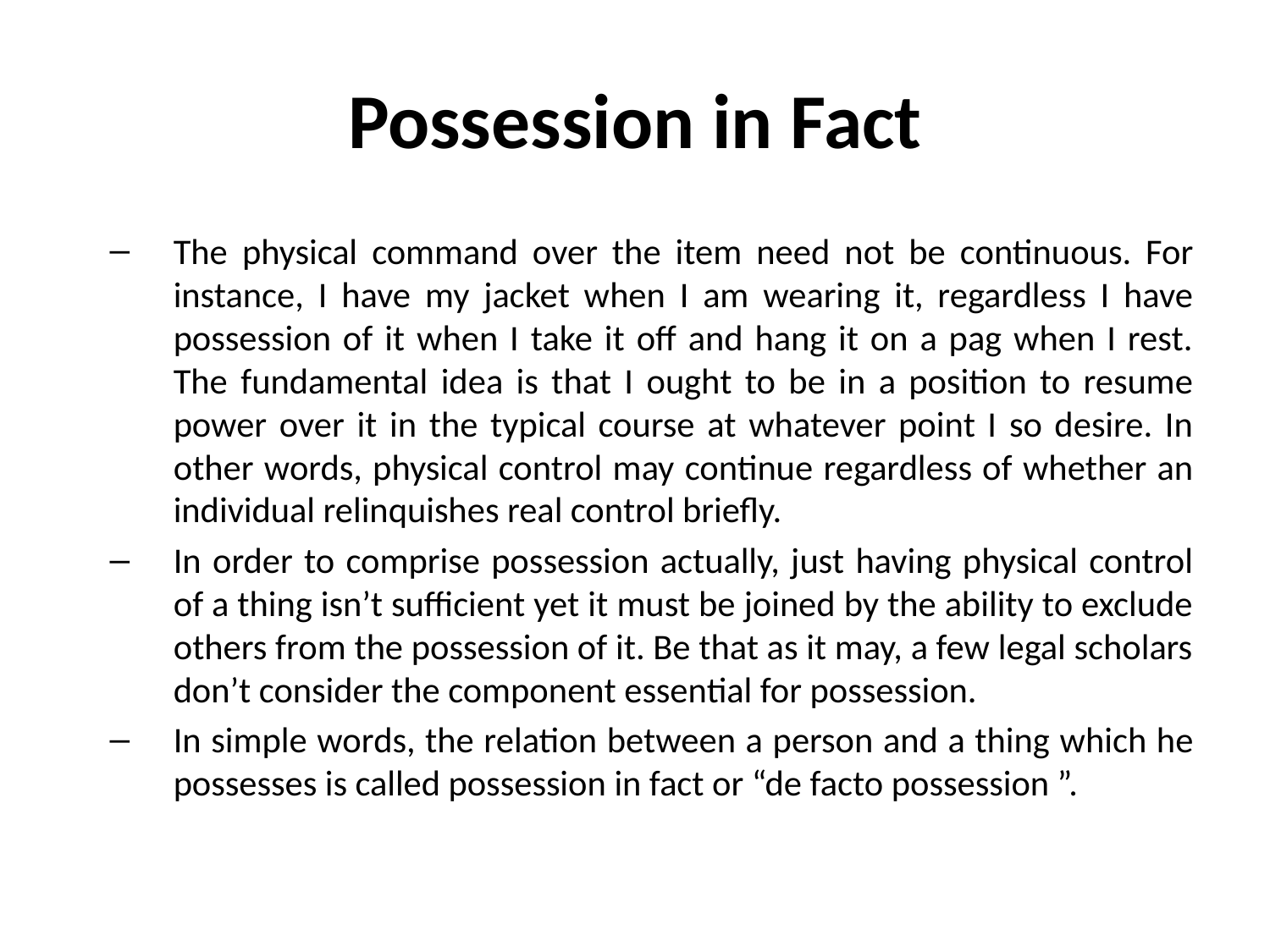

# Possession in Fact
The physical command over the item need not be continuous. For instance, I have my jacket when I am wearing it, regardless I have possession of it when I take it off and hang it on a pag when I rest. The fundamental idea is that I ought to be in a position to resume power over it in the typical course at whatever point I so desire. In other words, physical control may continue regardless of whether an individual relinquishes real control briefly.
In order to comprise possession actually, just having physical control of a thing isn’t sufficient yet it must be joined by the ability to exclude others from the possession of it. Be that as it may, a few legal scholars don’t consider the component essential for possession.
In simple words, the relation between a person and a thing which he possesses is called possession in fact or “de facto possession ”.